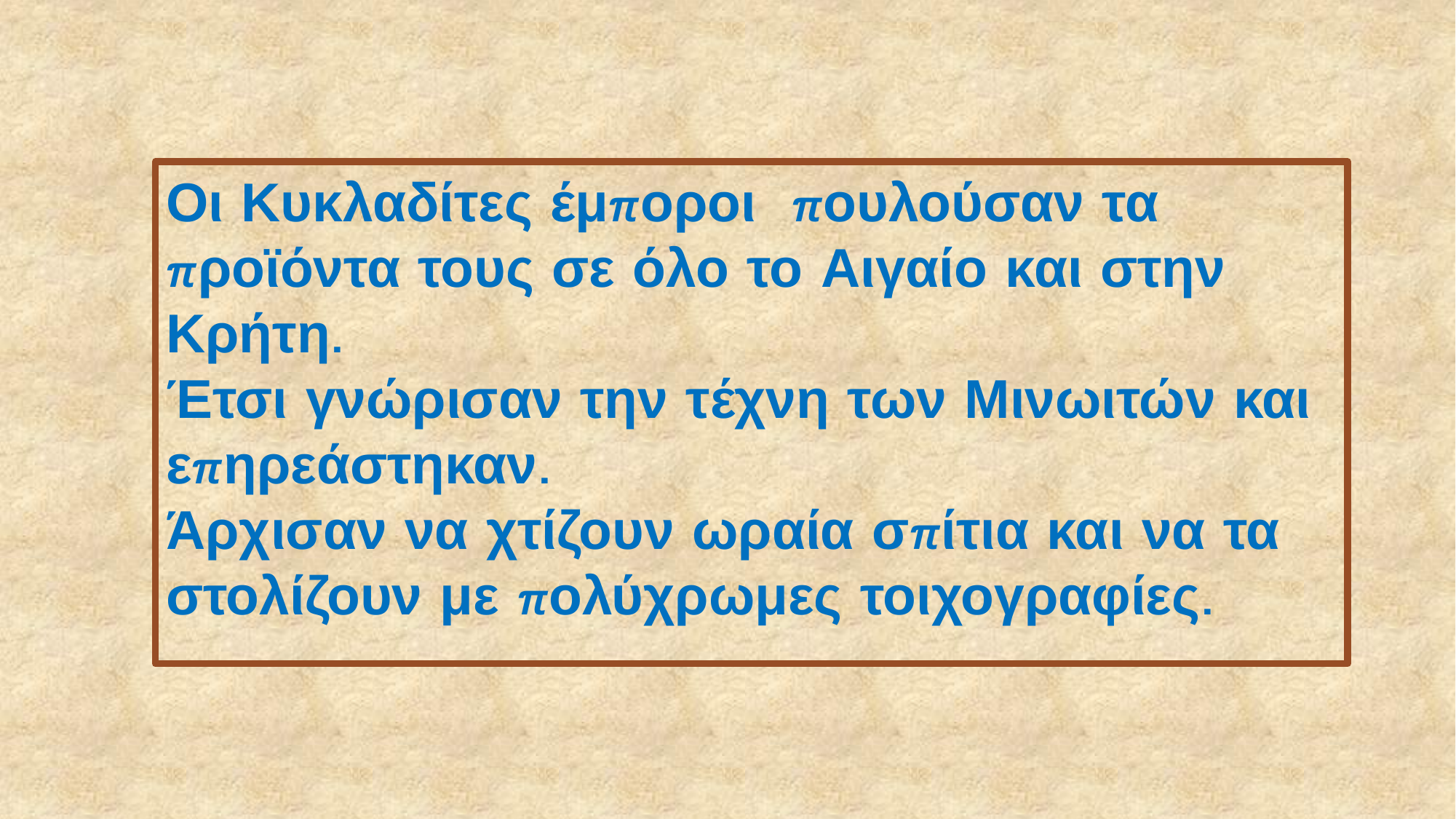

Οι Κυκλαδίτες έμποροι  πουλούσαν τα προϊόντα τους σε όλο το Αιγαίο και στην Κρήτη.
Έτσι γνώρισαν την τέχνη των Μινωιτών και επηρεάστηκαν.
Άρχισαν να χτίζουν ωραία σπίτια και να τα στολίζουν με πολύχρωμες τοιχογραφίες.